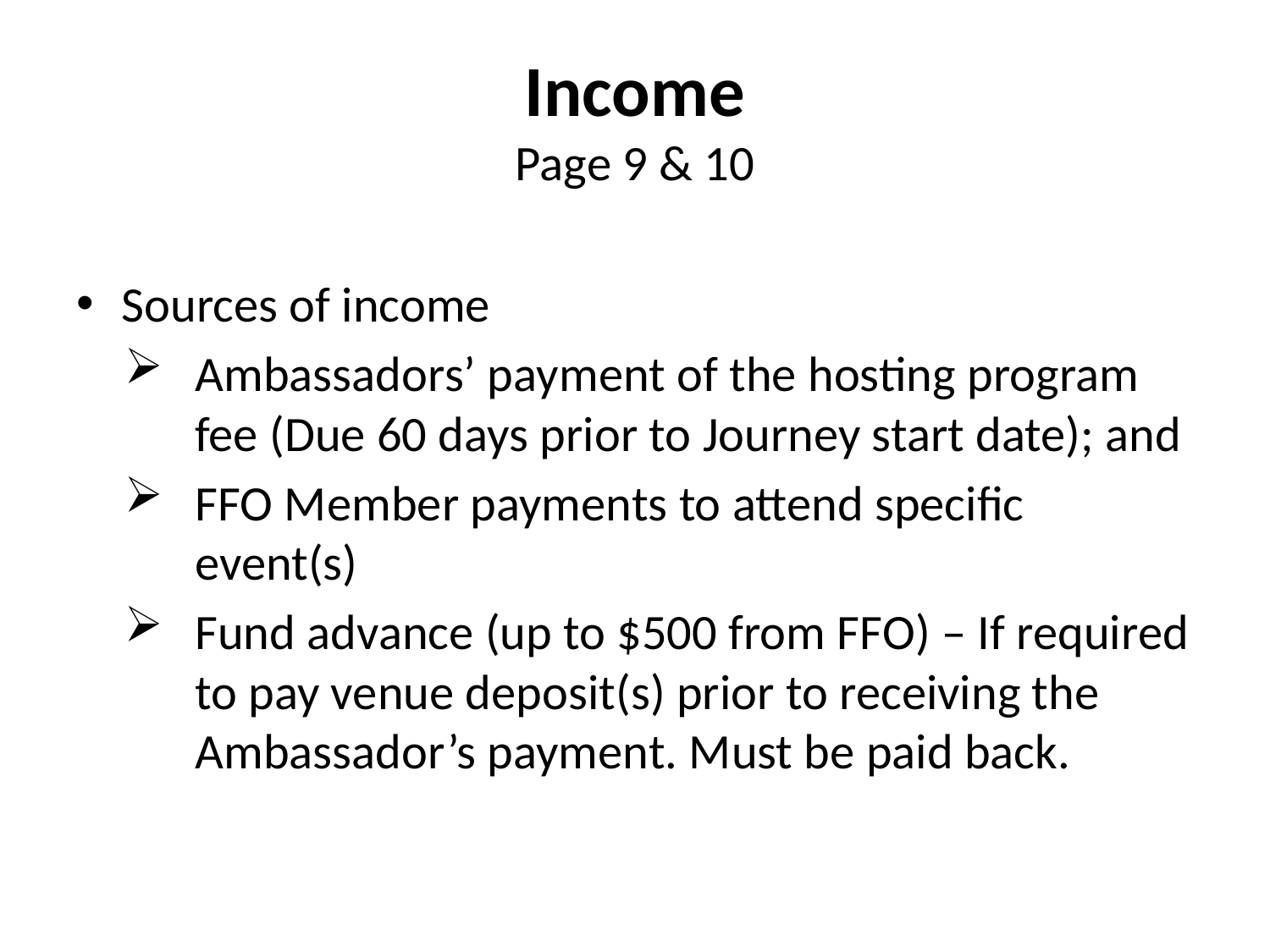

# Income Page 9 & 10
Sources of income
Ambassadors’ payment of the hosting program fee (Due 60 days prior to Journey start date); and
FFO Member payments to attend specific event(s)
Fund advance (up to $500 from FFO) – If required to pay venue deposit(s) prior to receiving the Ambassador’s payment. Must be paid back.